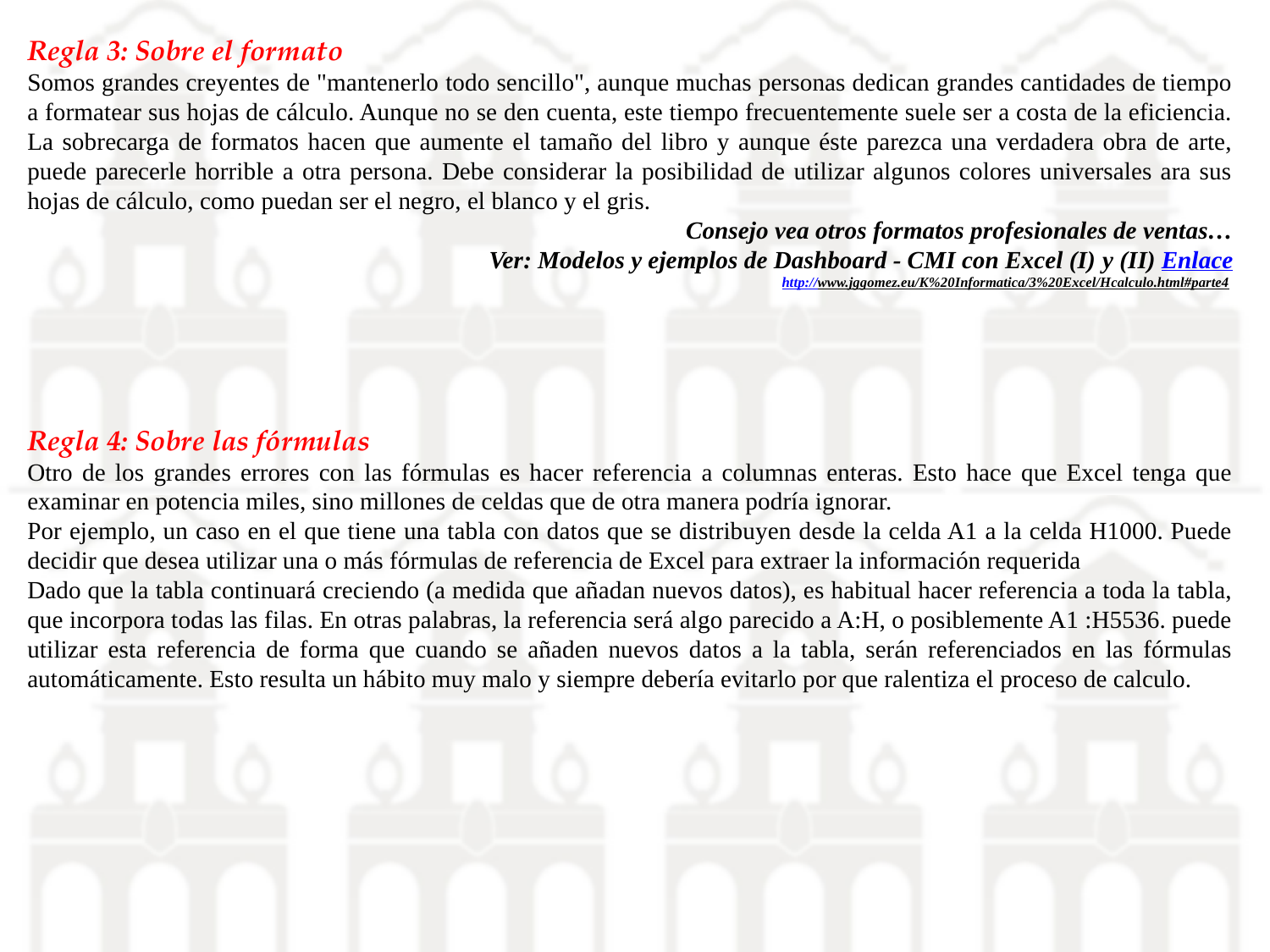

Regla 3: Sobre el formato
Somos grandes creyentes de "mantenerlo todo sencillo", aunque muchas personas dedican grandes cantidades de tiempo a formatear sus hojas de cálculo. Aunque no se den cuenta, este tiempo frecuentemente suele ser a costa de la eficiencia. La sobrecarga de formatos hacen que aumente el tamaño del libro y aunque éste parezca una verdadera obra de arte, puede parecerle horrible a otra persona. Debe considerar la posibilidad de utilizar algunos colores universales ara sus hojas de cálculo, como puedan ser el negro, el blanco y el gris.
Consejo vea otros formatos profesionales de ventas…
Ver: Modelos y ejemplos de Dashboard - CMI con Excel (I) y (II) Enlace
http://www.jggomez.eu/K%20Informatica/3%20Excel/Hcalculo.html#parte4
Regla 4: Sobre las fórmulas
Otro de los grandes errores con las fórmulas es hacer referencia a columnas enteras. Esto hace que Excel tenga que examinar en potencia miles, sino millones de celdas que de otra manera podría ignorar.
Por ejemplo, un caso en el que tiene una tabla con datos que se distribuyen desde la celda A1 a la celda H1000. Puede decidir que desea utilizar una o más fórmulas de referencia de Excel para extraer la información requerida
Dado que la tabla continuará creciendo (a medida que añadan nuevos datos), es habitual hacer referencia a toda la tabla, que incorpora todas las filas. En otras palabras, la referencia será algo parecido a A:H, o posiblemente A1 :H5536. puede utilizar esta referencia de forma que cuando se añaden nuevos datos a la tabla, serán referenciados en las fórmulas automáticamente. Esto resulta un hábito muy malo y siempre debería evitarlo por que ralentiza el proceso de calculo.